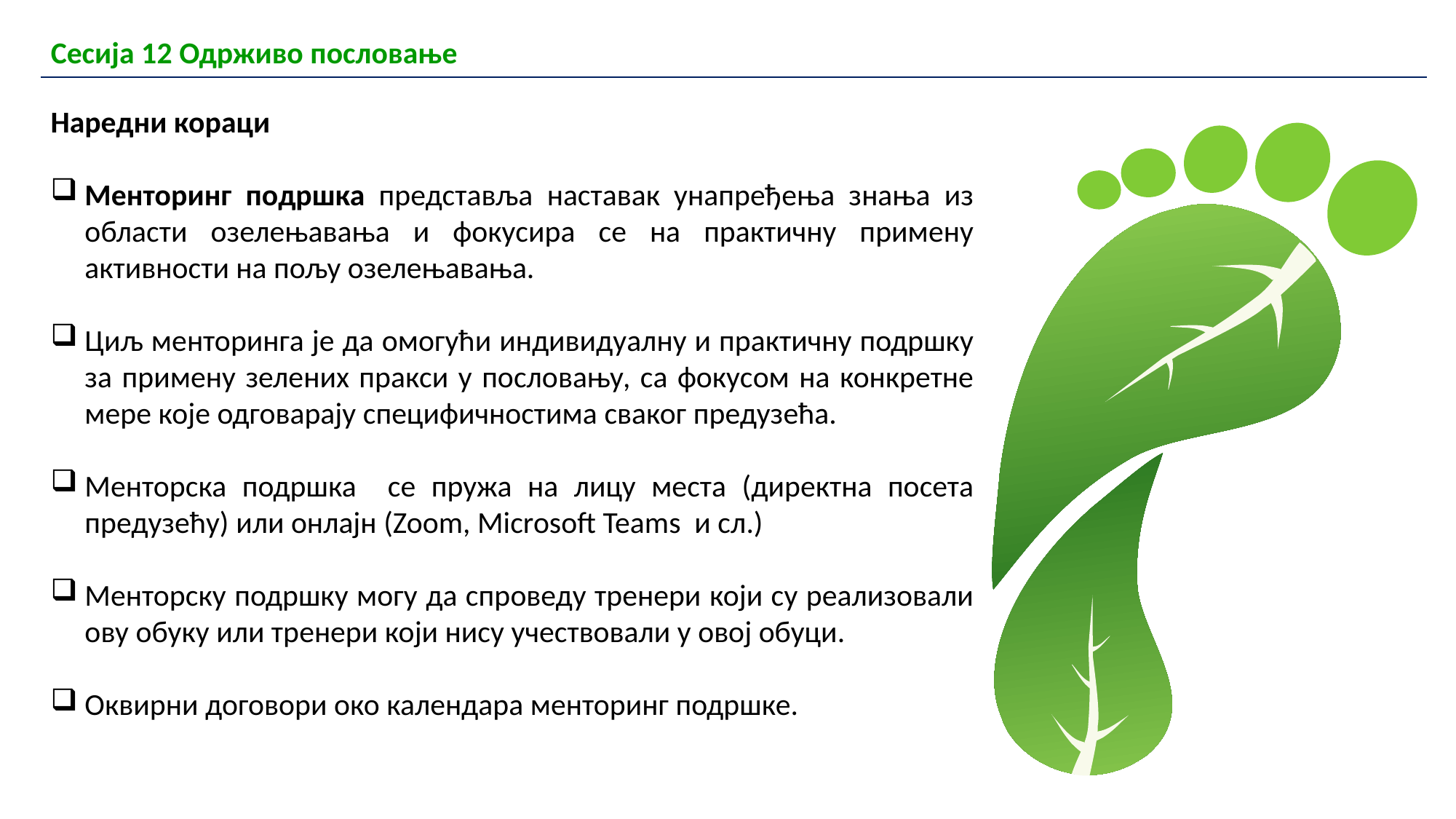

| Сесија 12 Одрживо пословање |
| --- |
Наредни кораци

Менторинг подршка представља наставак унапређења знања из области озелењавања и фокусира се на практичну примену активности на пољу озелењавања.

Циљ менторинга је да омогући индивидуалну и практичну подршку за примену зелених пракси у пословању, са фокусом на конкретне мере које одговарају специфичностима сваког предузећа.

Менторска подршка  се пружа на лицу места (директна посета предузећу) или онлајн (Zoom, Microsoft Teams  и сл.)

Менторску подршку могу да спроведу тренери који су реализовали ову обуку или тренери који нису учествовали у овој обуци.

Оквирни договори око календара менторинг подршке.